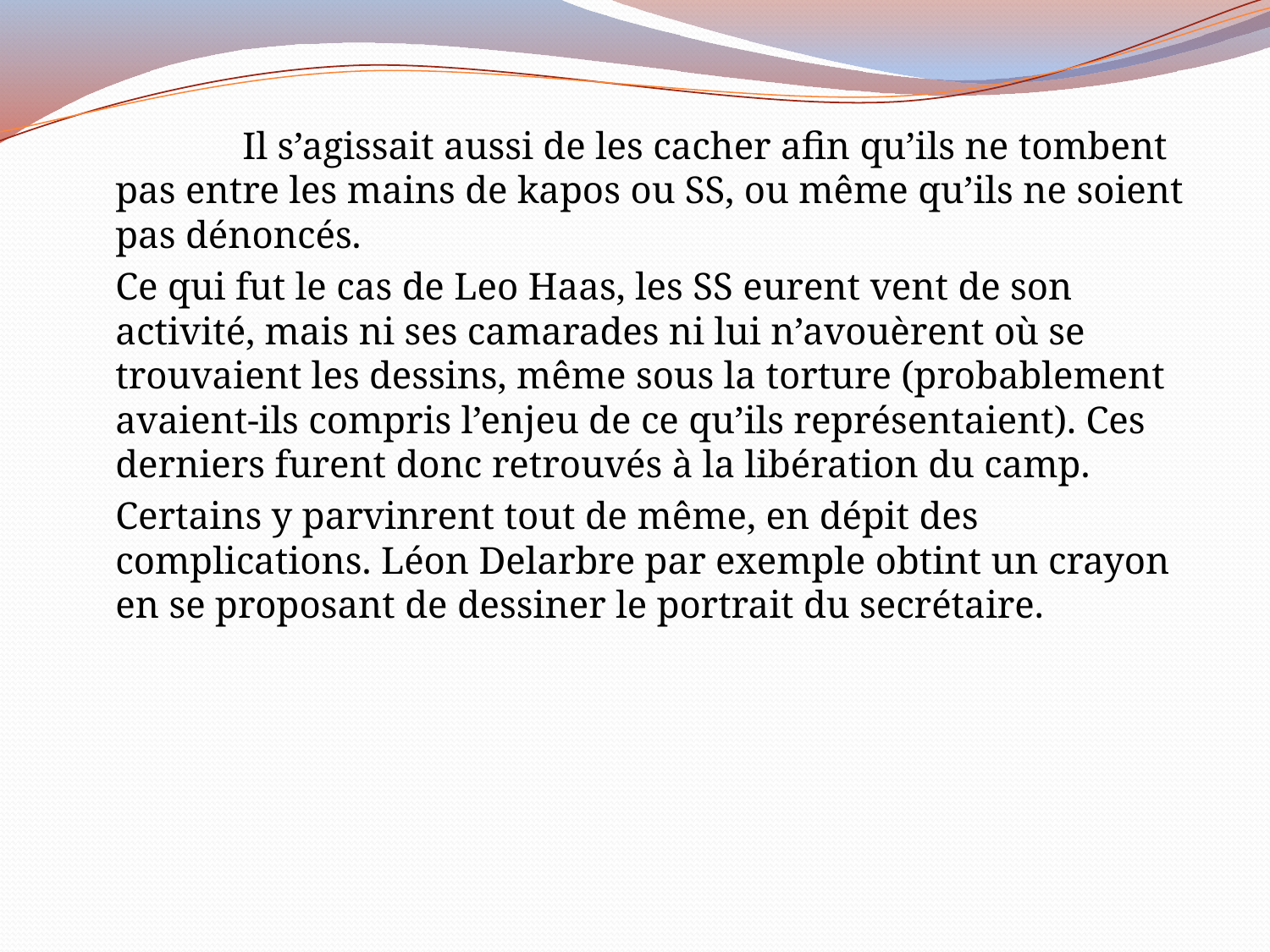

Il s’agissait aussi de les cacher afin qu’ils ne tombent pas entre les mains de kapos ou SS, ou même qu’ils ne soient pas dénoncés.
	Ce qui fut le cas de Leo Haas, les SS eurent vent de son activité, mais ni ses camarades ni lui n’avouèrent où se trouvaient les dessins, même sous la torture (probablement avaient-ils compris l’enjeu de ce qu’ils représentaient). Ces derniers furent donc retrouvés à la libération du camp.
	Certains y parvinrent tout de même, en dépit des complications. Léon Delarbre par exemple obtint un crayon en se proposant de dessiner le portrait du secrétaire.